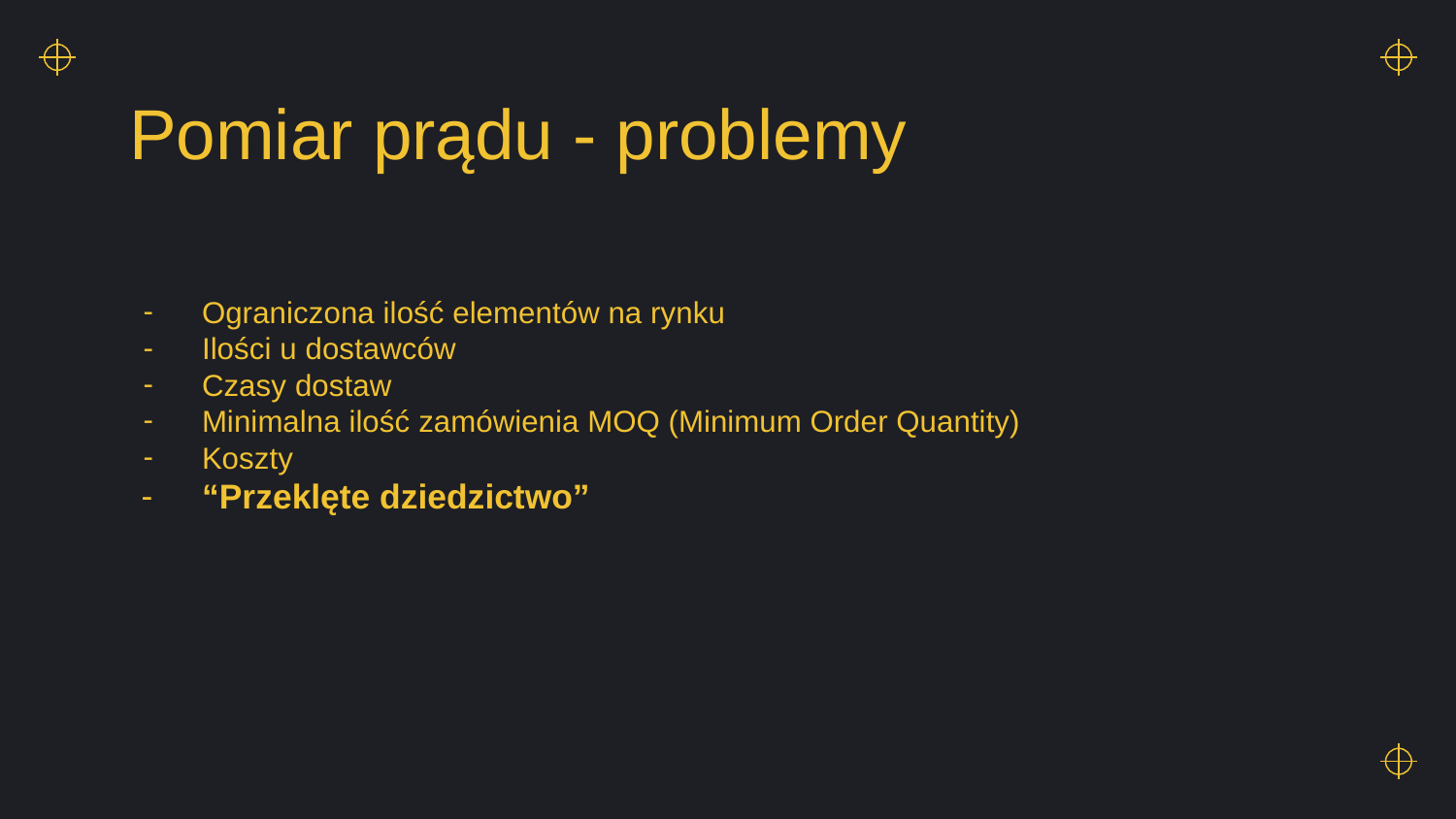

# Pomiar prądu - problemy
Ograniczona ilość elementów na rynku
Ilości u dostawców
Czasy dostaw
Minimalna ilość zamówienia MOQ (Minimum Order Quantity)
Koszty
“Przeklęte dziedzictwo”